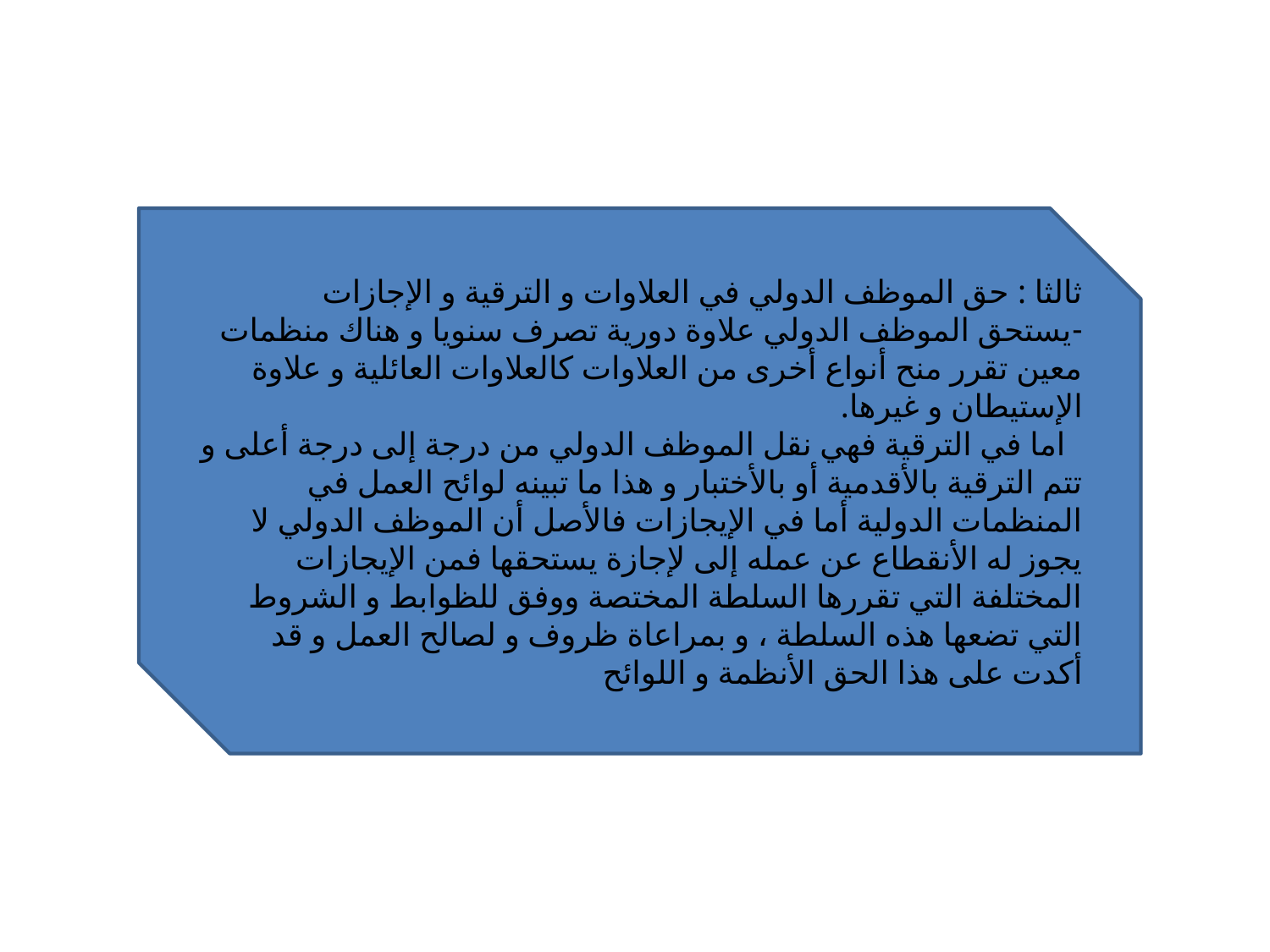

ثالثا : حق الموظف الدولي في العلاوات و الترقية و الإجازات
-يستحق الموظف الدولي علاوة دورية تصرف سنويا و هناك منظمات معين تقرر منح أنواع أخرى من العلاوات كالعلاوات العائلية و علاوة الإستيطان و غيرها.
  اما في الترقية فهي نقل الموظف الدولي من درجة إلى درجة أعلى و تتم الترقية بالأقدمية أو بالأختبار و هذا ما تبينه لوائح العمل في المنظمات الدولية أما في الإيجازات فالأصل أن الموظف الدولي لا يجوز له الأنقطاع عن عمله إلى لإجازة يستحقها فمن الإيجازات المختلفة التي تقررها السلطة المختصة ووفق للظوابط و الشروط التي تضعها هذه السلطة ، و بمراعاة ظروف و لصالح العمل و قد أكدت على هذا الحق الأنظمة و اللوائح